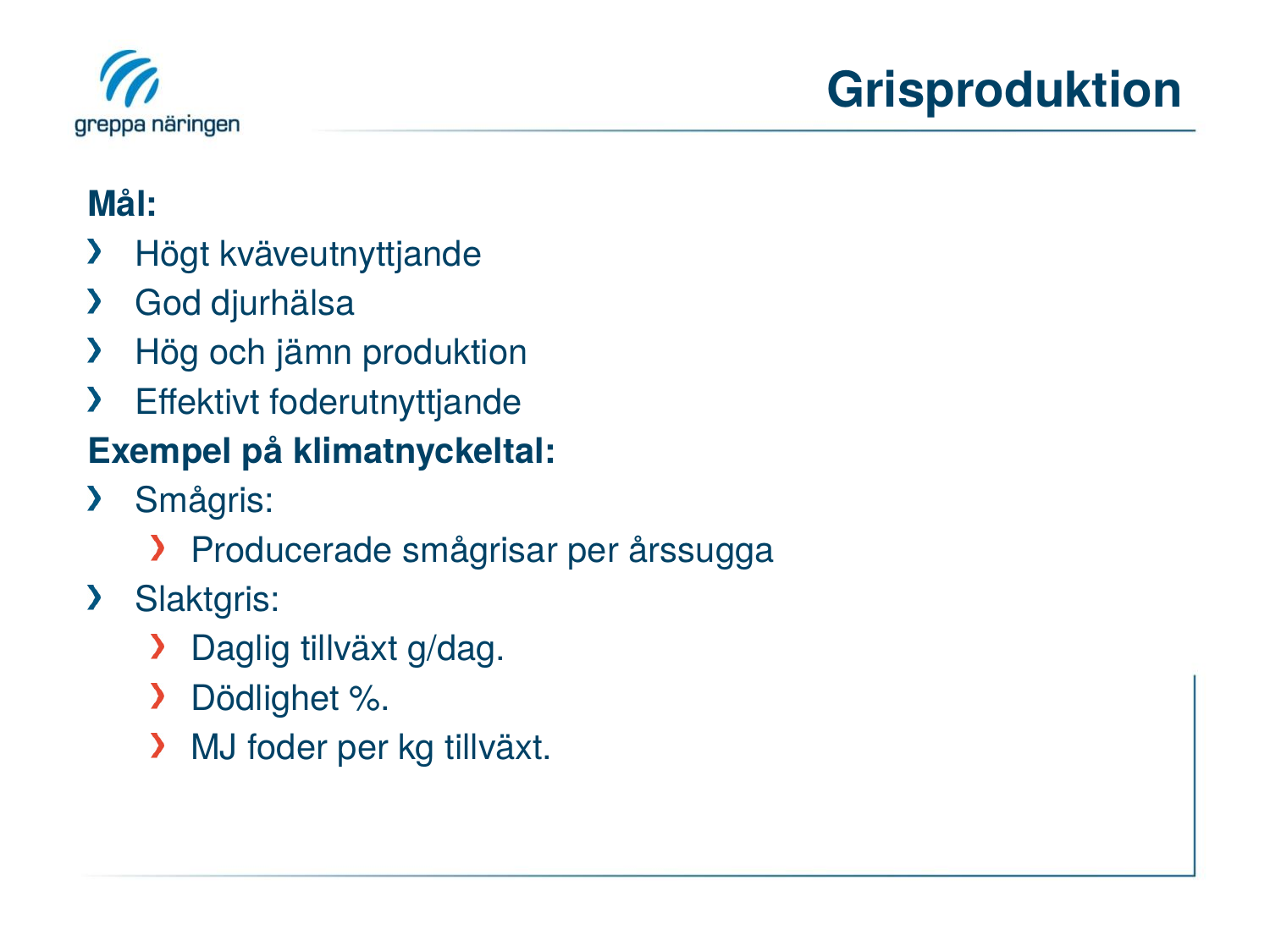

# Grisproduktion
Mål:
Högt kväveutnyttjande
God djurhälsa
Hög och jämn produktion
Effektivt foderutnyttjande
Exempel på klimatnyckeltal:
Smågris:
Producerade smågrisar per årssugga
Slaktgris:
Daglig tillväxt g/dag.
Dödlighet %.
MJ foder per kg tillväxt.